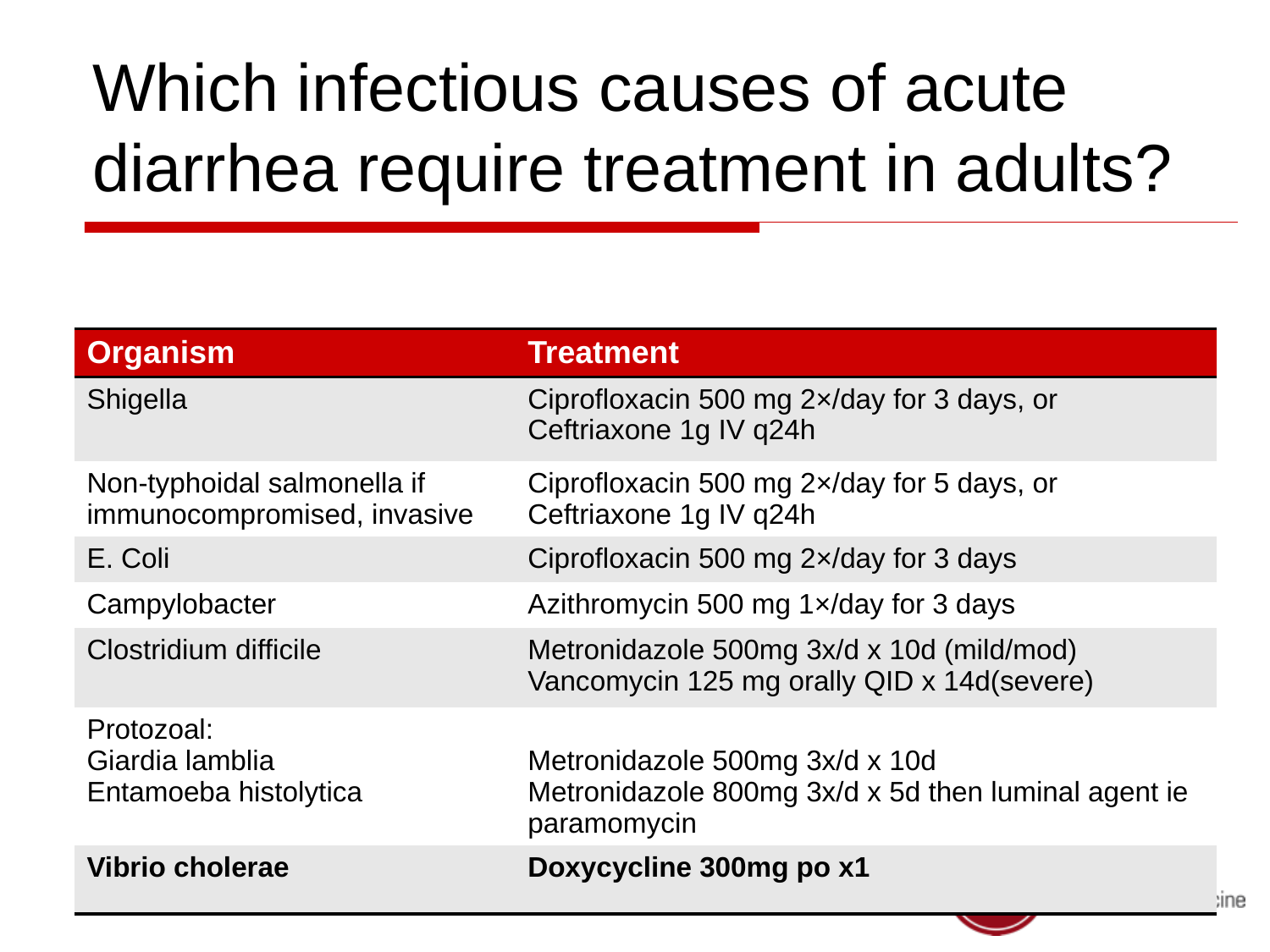

# Which infectious causes of acute diarrhea require treatment in adults?

| Organism | Treatment |
| --- | --- |
| Shigella | Ciprofloxacin 500 mg 2×/day for 3 days, or Ceftriaxone 1g IV q24h |
| Non-typhoidal salmonella if immunocompromised, invasive | Ciprofloxacin 500 mg 2×/day for 5 days, or Ceftriaxone 1g IV q24h |
| E. Coli | Ciprofloxacin 500 mg 2×/day for 3 days |
| Campylobacter | Azithromycin 500 mg 1×/day for 3 days |
| Clostridium difficile | Metronidazole 500mg 3x/d x 10d (mild/mod) Vancomycin 125 mg orally QID x 14d(severe) |
| Protozoal: Giardia lamblia Entamoeba histolytica | Metronidazole 500mg 3x/d x 10d Metronidazole 800mg 3x/d x 5d then luminal agent ie paramomycin |
| Vibrio cholerae | Doxycycline 300mg po x1 |